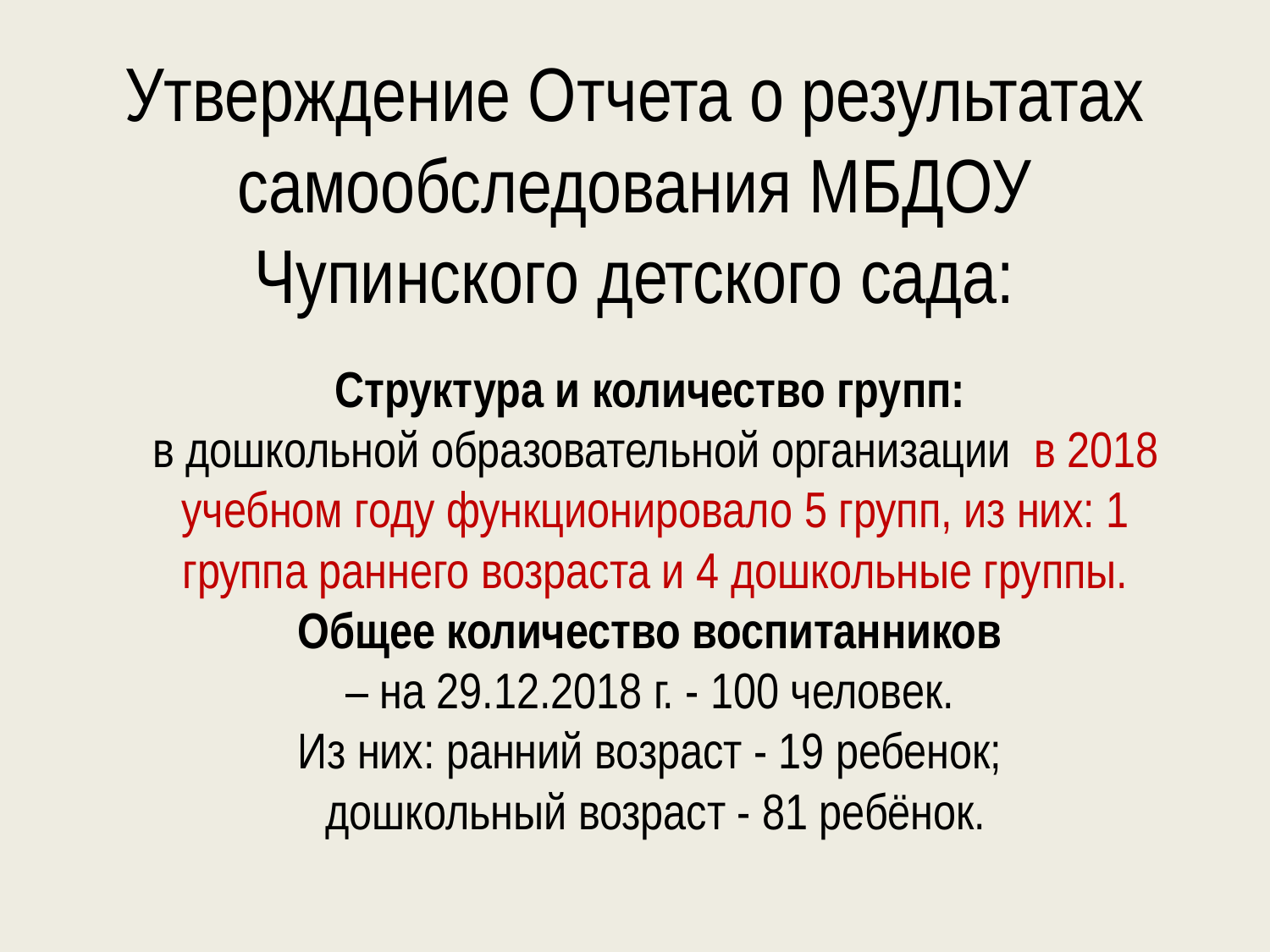

# Утверждение Отчета о результатах самообследования МБДОУ Чупинского детского сада:
Структура и количество групп:
в дошкольной образовательной организации  в 2018 учебном году функционировало 5 групп, из них: 1 группа раннего возраста и 4 дошкольные группы.
Общее количество воспитанников
– на 29.12.2018 г. - 100 человек.
Из них: ранний возраст - 19 ребенок;
дошкольный возраст - 81 ребёнок.